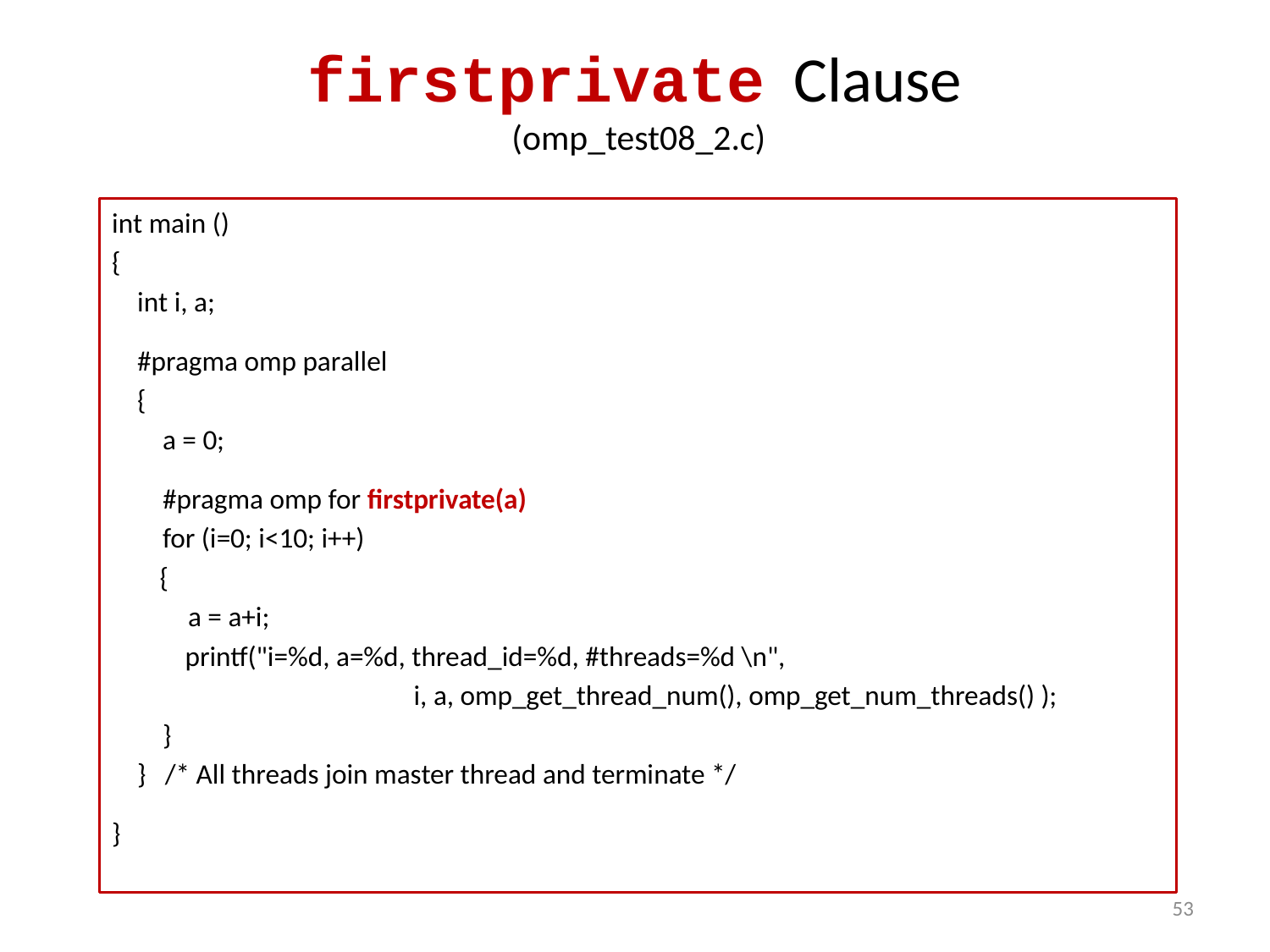

firstprivate  Clause
 (omp_test08_2.c)
int main ()
{
    int i, a;

    #pragma omp parallel
    {
        a = 0;

        #pragma omp for firstprivate(a)
        for (i=0; i<10; i++)
	{
            a = a+i;
	    printf("i=%d, a=%d, thread_id=%d, #threads=%d \n",
			i, a, omp_get_thread_num(), omp_get_num_threads() );
        }
    }   /* All threads join master thread and terminate */

}
53